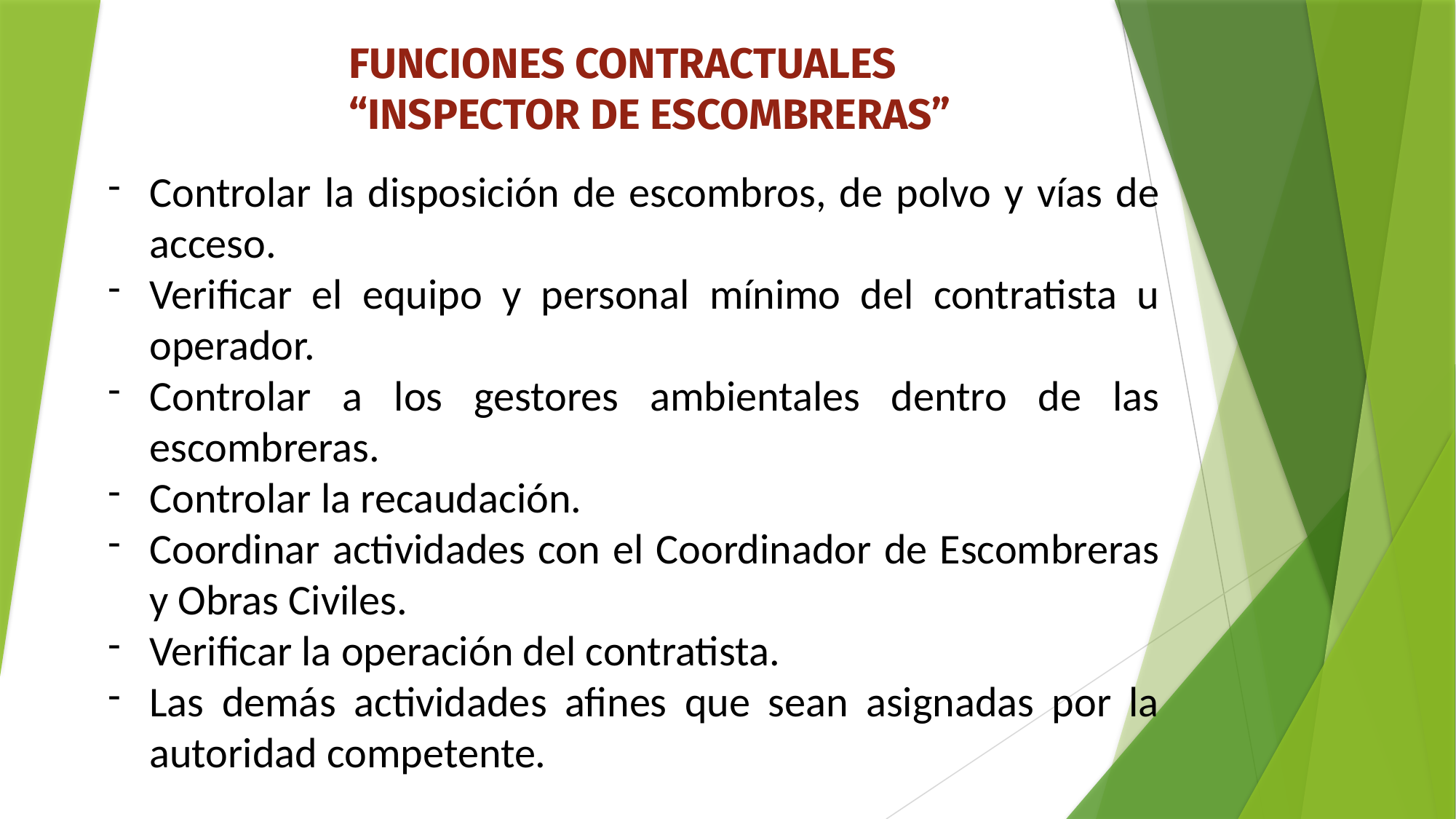

FUNCIONES CONTRACTUALES
“INSPECTOR DE ESCOMBRERAS”

Controlar la disposición de escombros, de polvo y vías de acceso.
Verificar el equipo y personal mínimo del contratista u operador.
Controlar a los gestores ambientales dentro de las escombreras.
Controlar la recaudación.
Coordinar actividades con el Coordinador de Escombreras y Obras Civiles.
Verificar la operación del contratista.
Las demás actividades afines que sean asignadas por la autoridad competente.